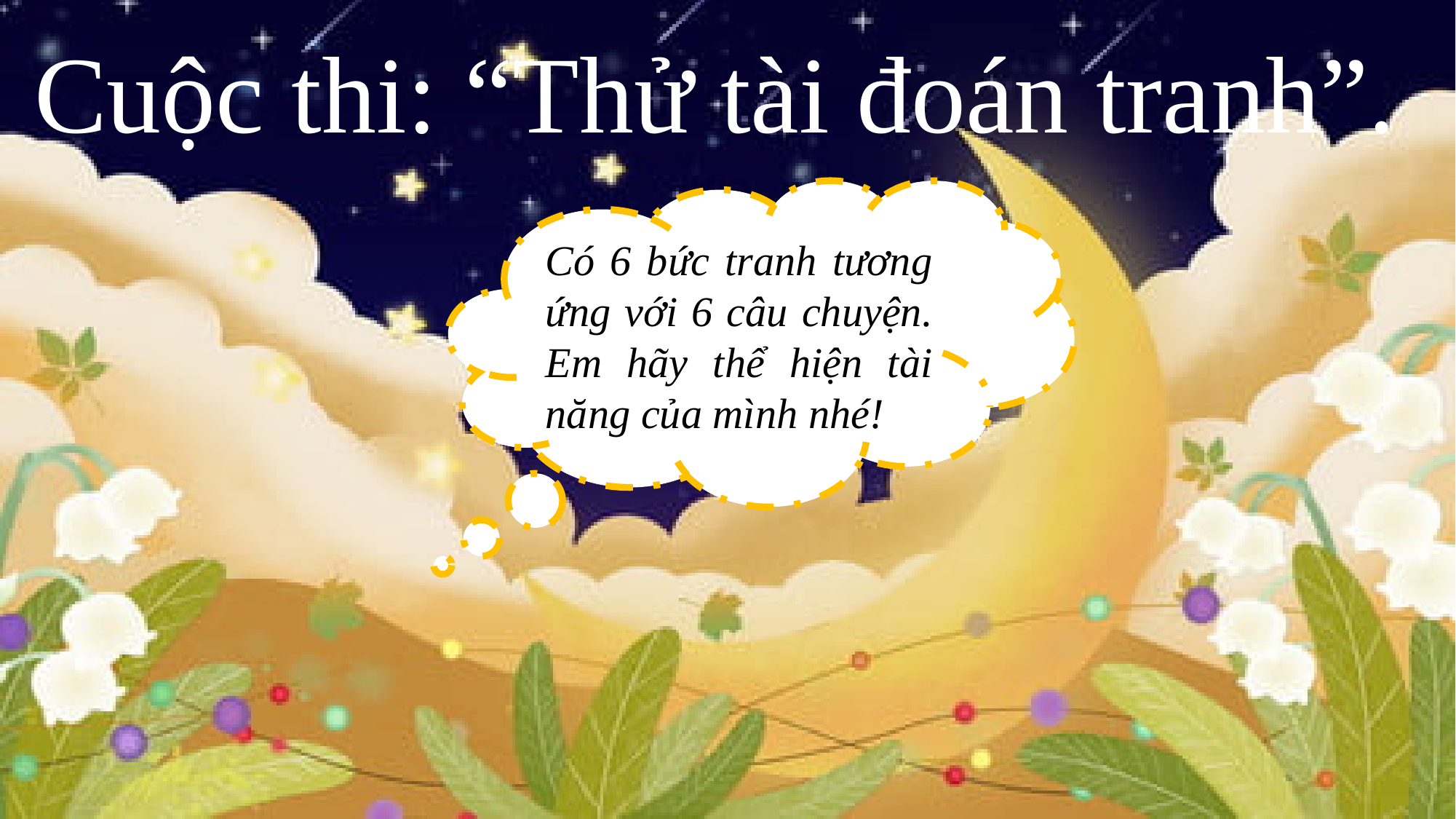

Cuộc thi: “Thử tài đoán tranh”.
Có 6 bức tranh tương ứng với 6 câu chuyện. Em hãy thể hiện tài năng của mình nhé!